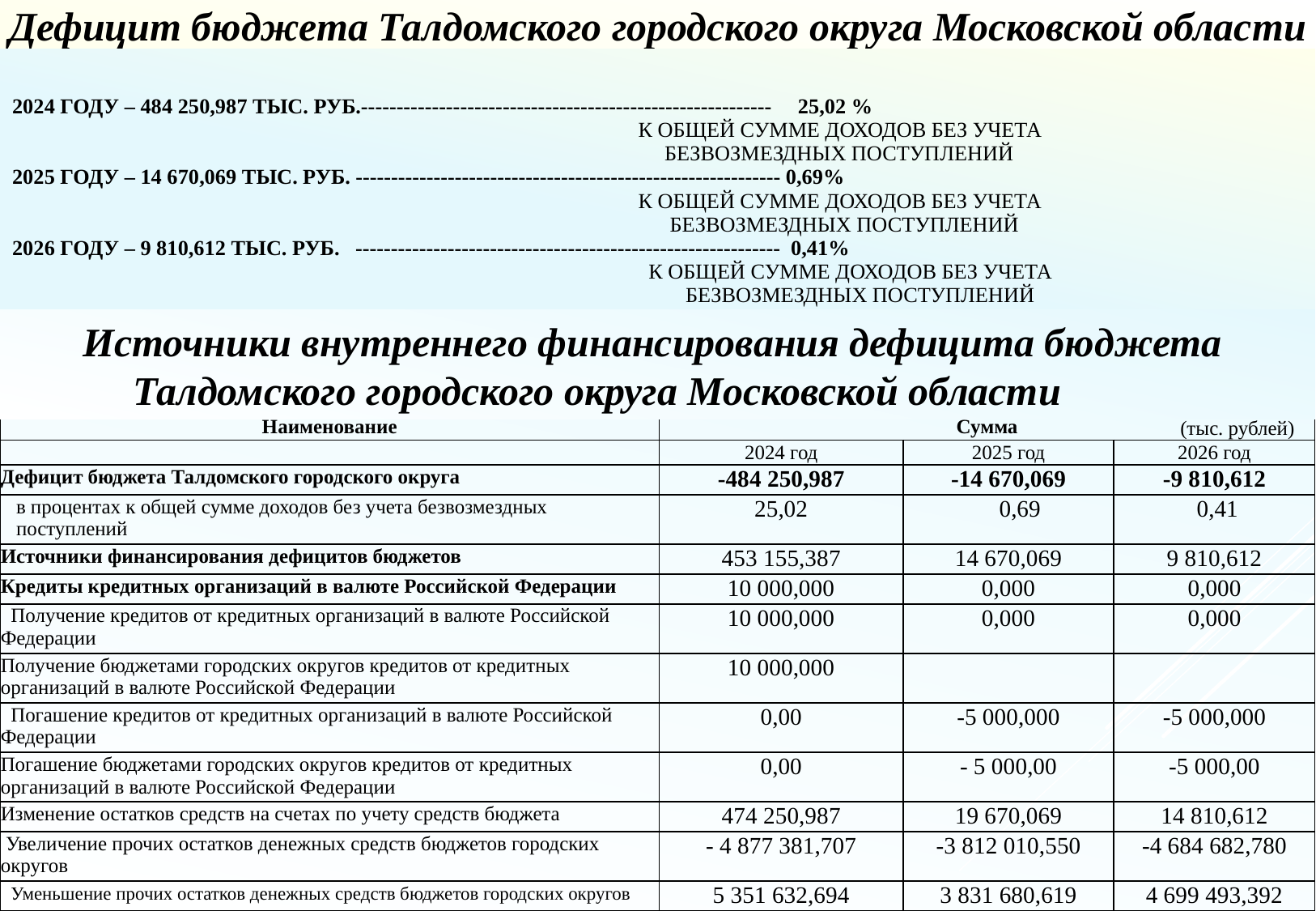

Дефицит бюджета Талдомского городского округа Московской области
# 2024 году – 484 250,987 тыс. руб.----------------------------------------------------------     25,02 % к общей сумме доходов без учета безвозмездных поступлений 2025 году – 14 670,069 тыс. руб. ------------------------------------------------------------ 0,69% к общей сумме доходов без учета безвозмездных поступлений 2026 году – 9 810,612 тыс. руб.   ------------------------------------------------------------  0,41% к общей сумме доходов без учета безвозмездных поступлений
Источники внутреннего финансирования дефицита бюджета
Талдомского городского округа Московской области
(тыс. рублей)
| Наименование | Сумма |  |  |
| --- | --- | --- | --- |
|  | 2024 год | 2025 год | 2026 год |
| Дефицит бюджета Талдомского городского округа | -484 250,987 | -14 670,069 | -9 810,612 |
| в процентах к общей сумме доходов без учета безвозмездных поступлений | 25,02 | 0,69 | 0,41 |
| Источники финансирования дефицитов бюджетов | 453 155,387 | 14 670,069 | 9 810,612 |
| Кредиты кредитных организаций в валюте Российской Федерации | 10 000,000 | 0,000 | 0,000 |
| Получение кредитов от кредитных организаций в валюте Российской Федерации | 10 000,000 | 0,000 | 0,000 |
| Получение бюджетами городских округов кредитов от кредитных организаций в валюте Российской Федерации | 10 000,000 |  |  |
| Погашение кредитов от кредитных организаций в валюте Российской Федерации | 0,00 | -5 000,000 | -5 000,000 |
| Погашение бюджетами городских округов кредитов от кредитных организаций в валюте Российской Федерации | 0,00 | - 5 000,00 | -5 000,00 |
| Изменение остатков средств на счетах по учету средств бюджета | 474 250,987 | 19 670,069 | 14 810,612 |
| Увеличение прочих остатков денежных средств бюджетов городских округов | - 4 877 381,707 | -3 812 010,550 | -4 684 682,780 |
| Уменьшение прочих остатков денежных средств бюджетов городских округов | 5 351 632,694 | 3 831 680,619 | 4 699 493,392 |